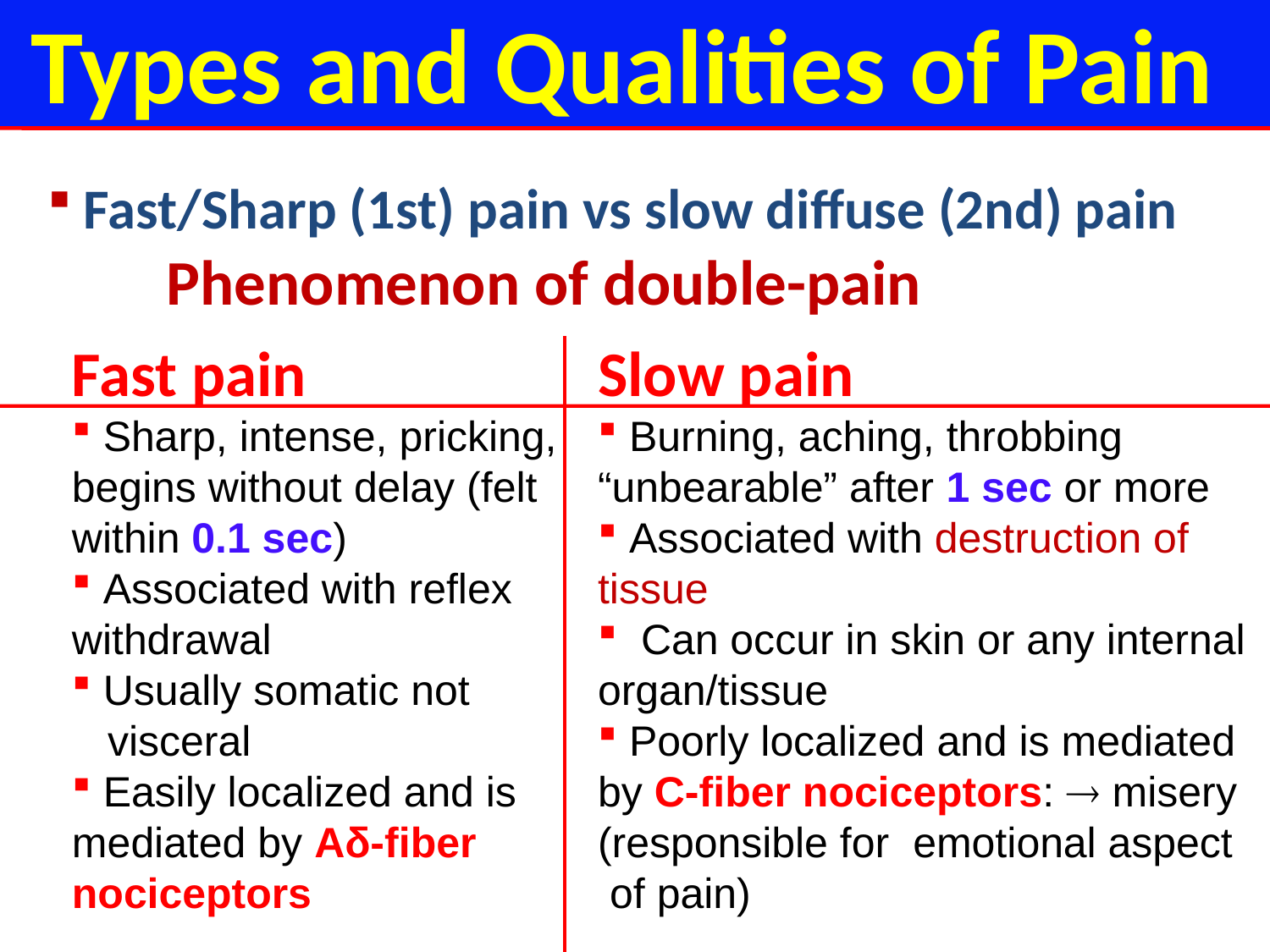

Types and Qualities of Pain

 Fast/Sharp (1st) pain vs slow diffuse (2nd) pain
Phenomenon of double-pain
Fast pain
 Sharp, intense, pricking, begins without delay (felt within 0.1 sec)
 Associated with reflex withdrawal
 Usually somatic not
   visceral
 Easily localized and is mediated by Aδ-fiber nociceptors
Slow pain
 Burning, aching, throbbing “unbearable” after 1 sec or more
 Associated with destruction of   tissue
  Can occur in skin or any internal organ/tissue
 Poorly localized and is mediated by C-fiber nociceptors: → misery (responsible for  emotional aspect
 of pain)